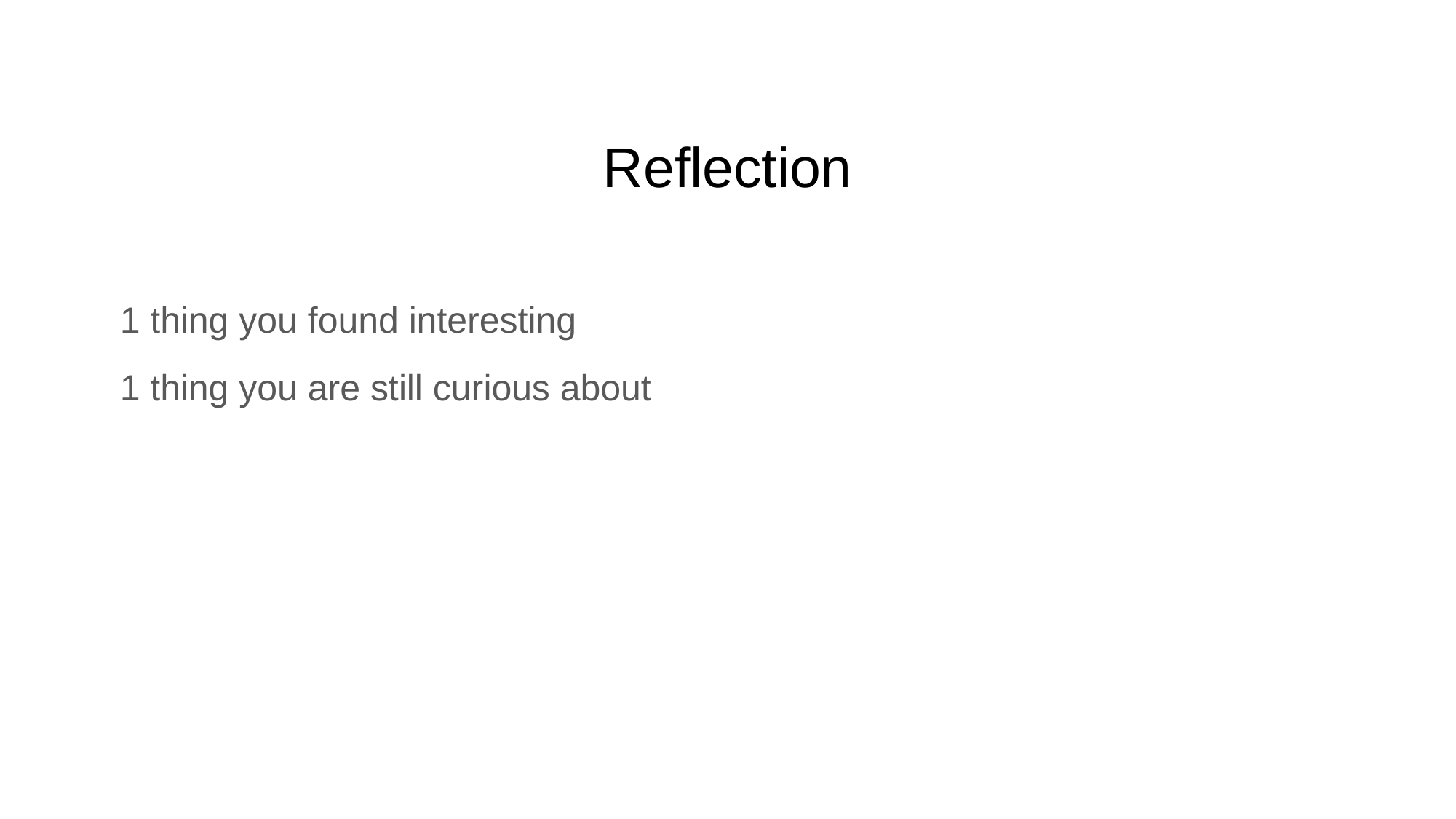

# Reflection
1 thing you found interesting
1 thing you are still curious about